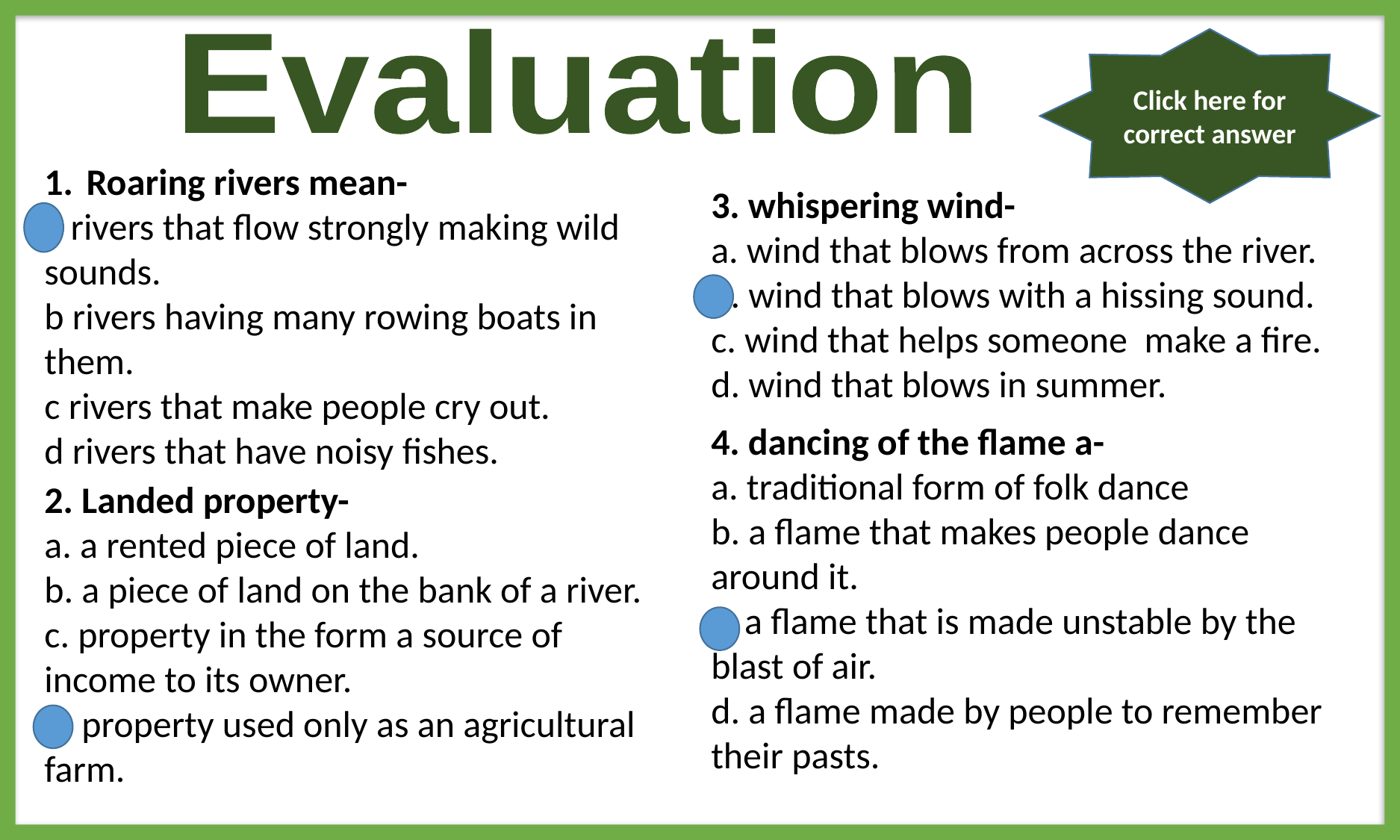

Click here for correct answer
Evaluation
Roaring rivers mean-
a rivers that flow strongly making wild sounds.
b rivers having many rowing boats in them.
c rivers that make people cry out.
d rivers that have noisy fishes.
3. whispering wind-
a. wind that blows from across the river.
b. wind that blows with a hissing sound.
c. wind that helps someone  make a fire.
d. wind that blows in summer.

4. dancing of the flame a-
a. traditional form of folk dance
b. a flame that makes people dance around it.
c. a flame that is made unstable by the blast of air.
d. a flame made by people to remember their pasts.
2. Landed property-
a. a rented piece of land.
b. a piece of land on the bank of a river.
c. property in the form a source of income to its owner.
d. property used only as an agricultural farm.